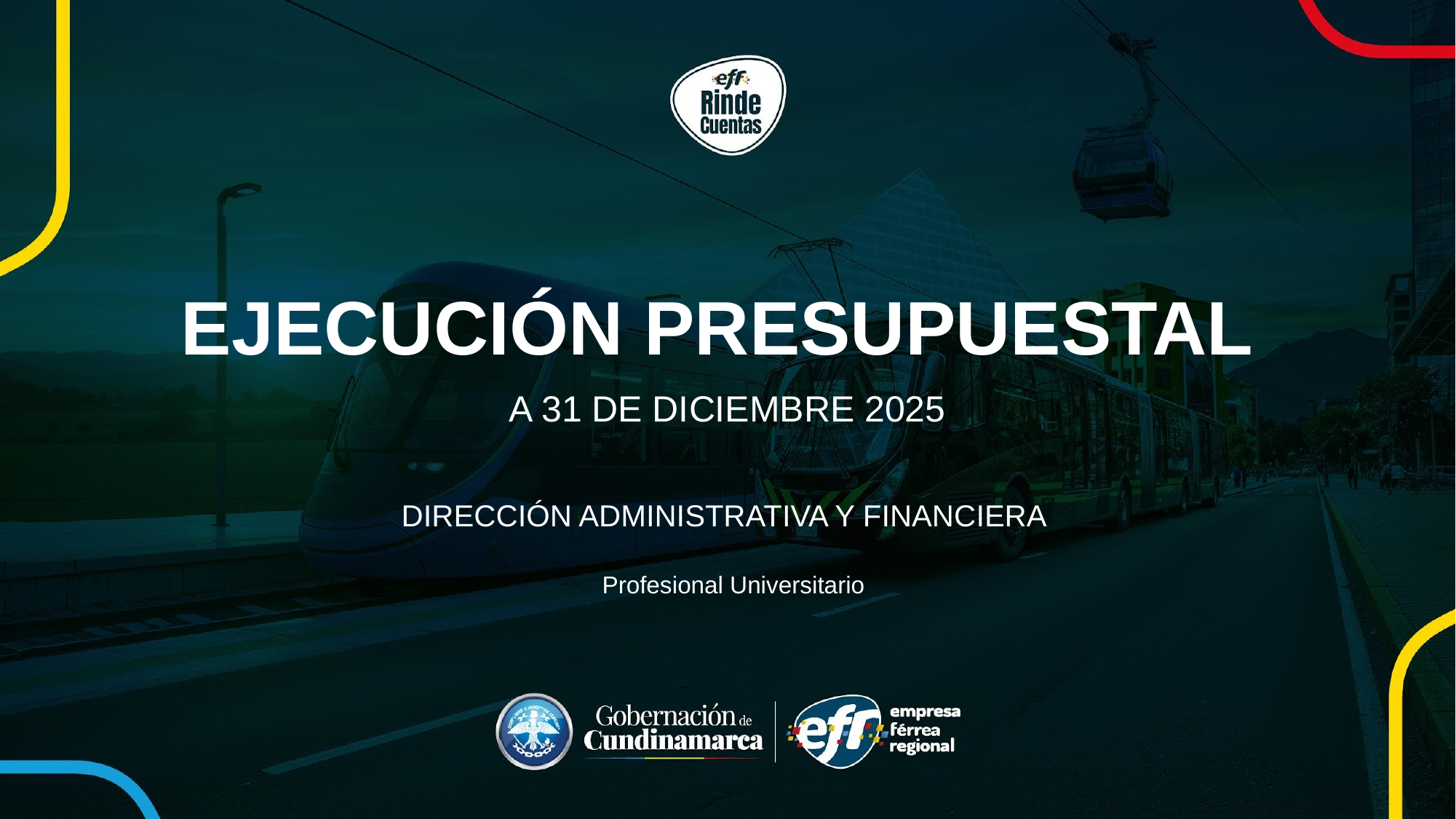

EJECUCIÓN PRESUPUESTAL
A 31 DE DICIEMBRE 2025
DIRECCIÓN ADMINISTRATIVA Y FINANCIERA
Profesional Universitario